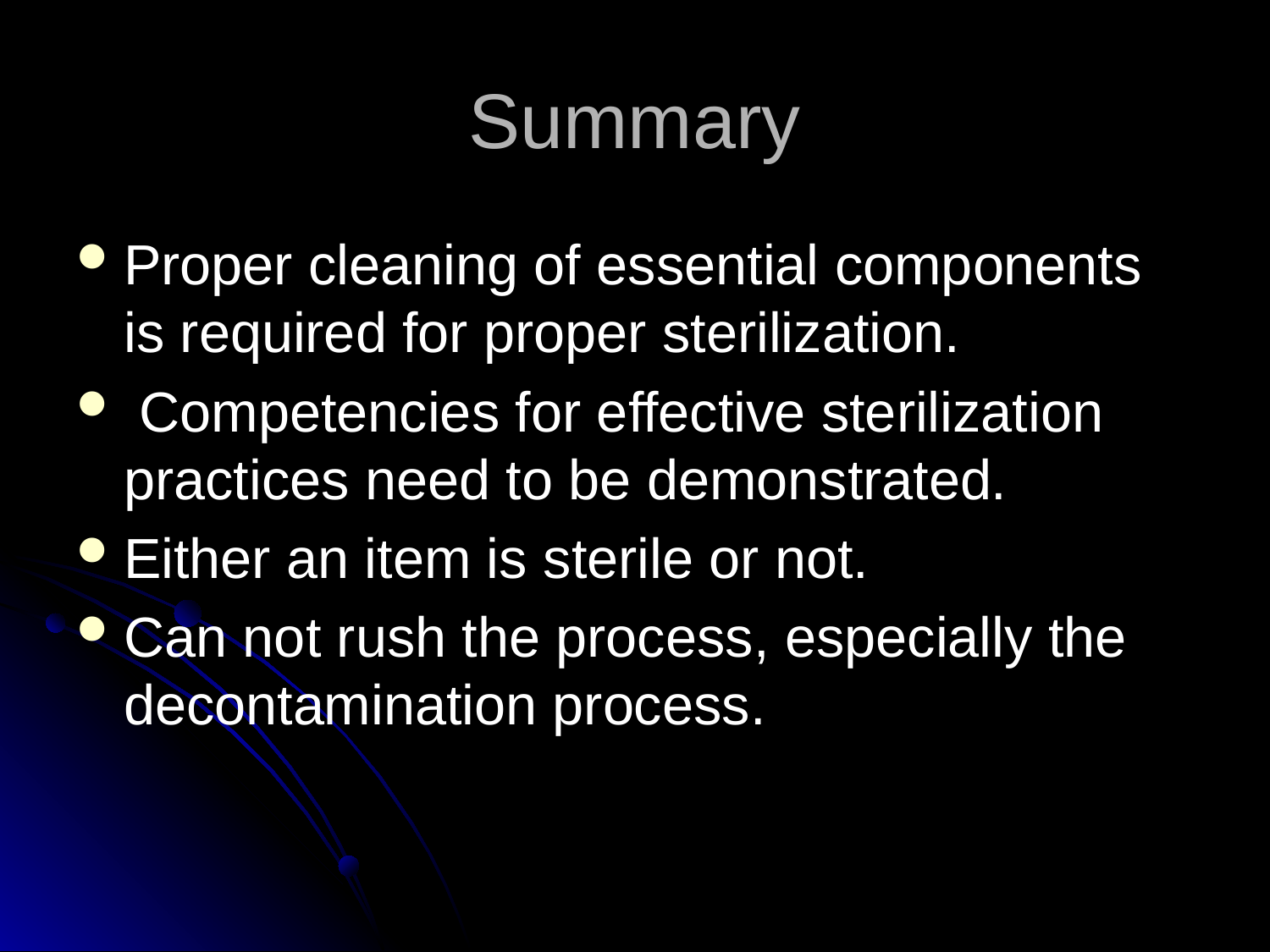

# Summary
Proper cleaning of essential components is required for proper sterilization.
 Competencies for effective sterilization practices need to be demonstrated.
Either an item is sterile or not.
Can not rush the process, especially the decontamination process.